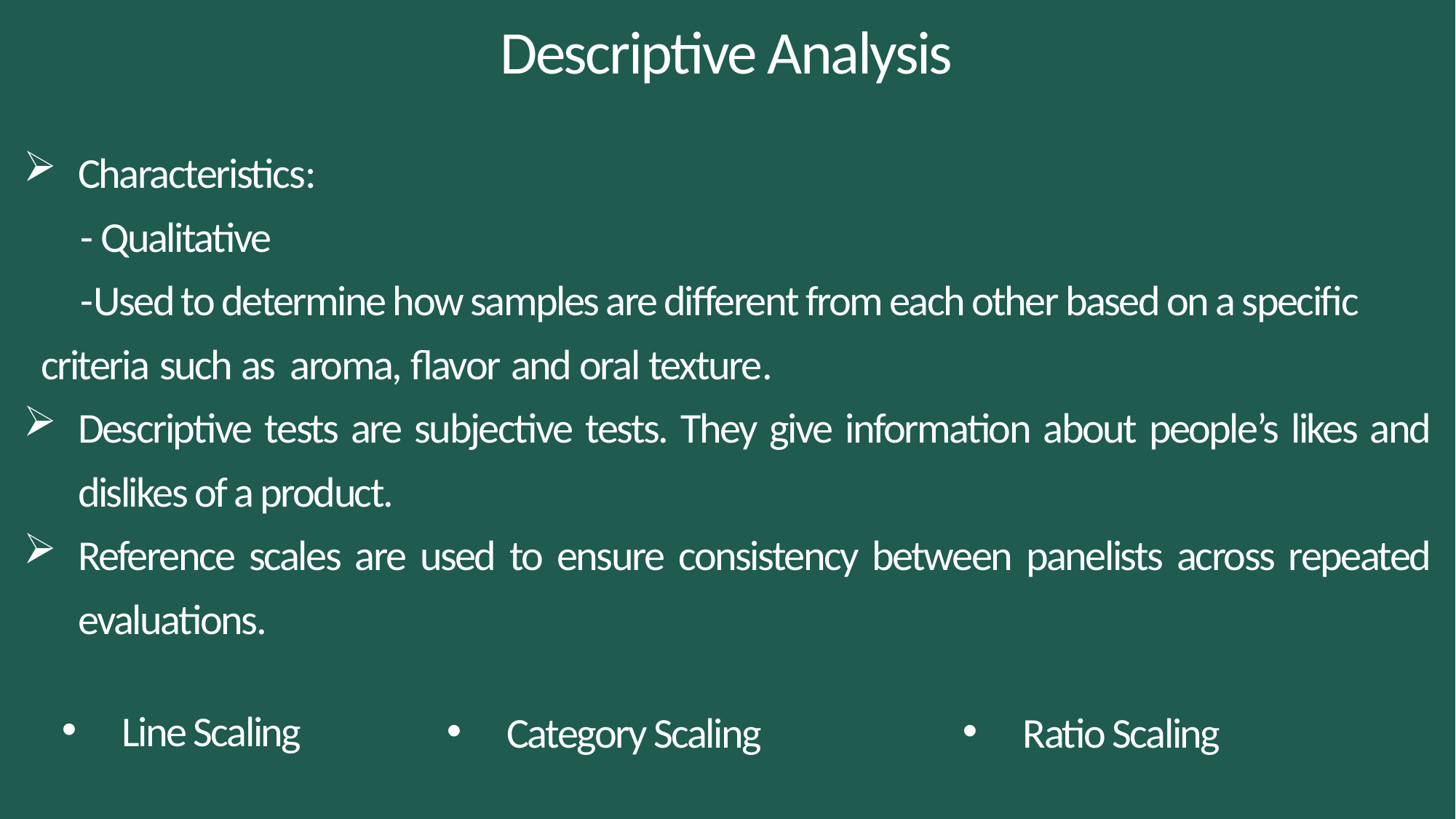

# Descriptive Analysis
Characteristics:
       - Qualitative
       -Used to determine how samples are different from each other based on a specific            criteria such as  aroma, flavor and oral texture.
Descriptive tests are subjective tests. They give information about people’s likes and dislikes of a product.
Reference scales are used to ensure consistency between panelists across repeated evaluations.

Category Scaling
Line Scaling

Ratio Scaling